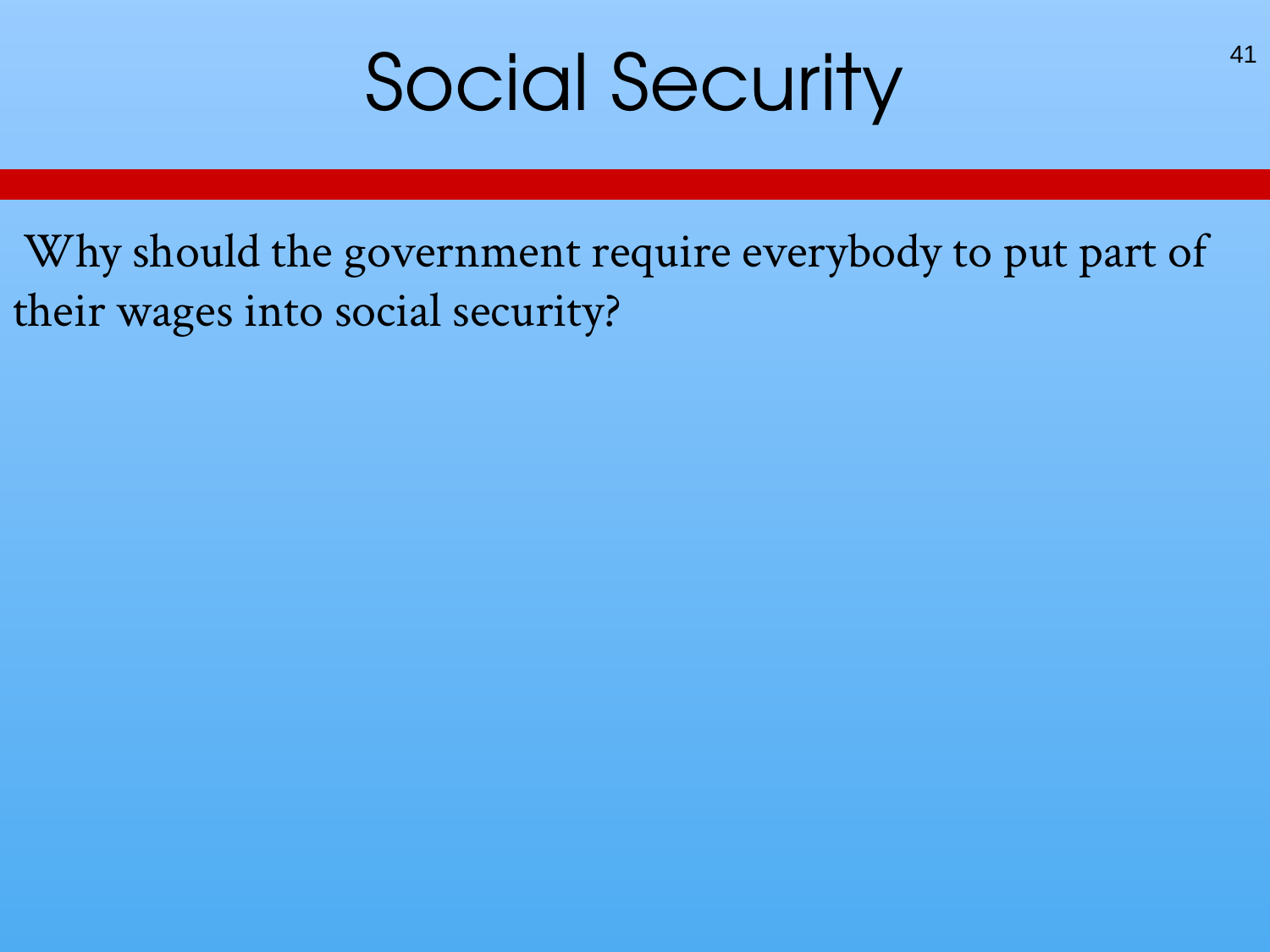

# Social Security
41
 Why should the government require everybody to put part of their wages into social security?